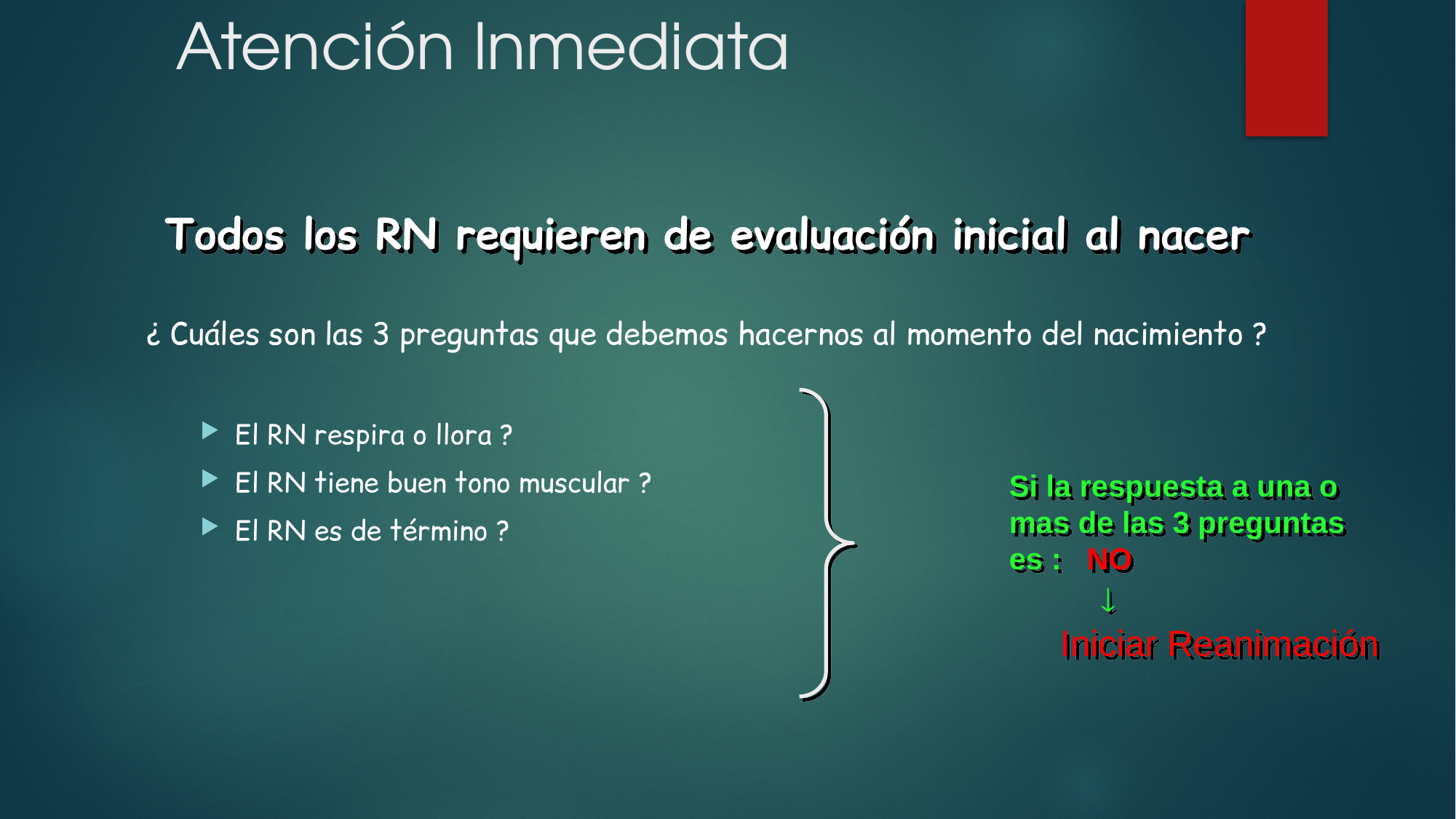

# Atención Inmediata
Todos los RN requieren de evaluación inicial al nacer
¿ Cuáles son las 3 preguntas que debemos hacernos al momento del nacimiento ?

El RN respira o llora ?
El RN tiene buen tono muscular ?
El RN es de término ?

Si la respuesta a una o mas de las 3 preguntas es :   NO
         ↓
     Iniciar Reanimación